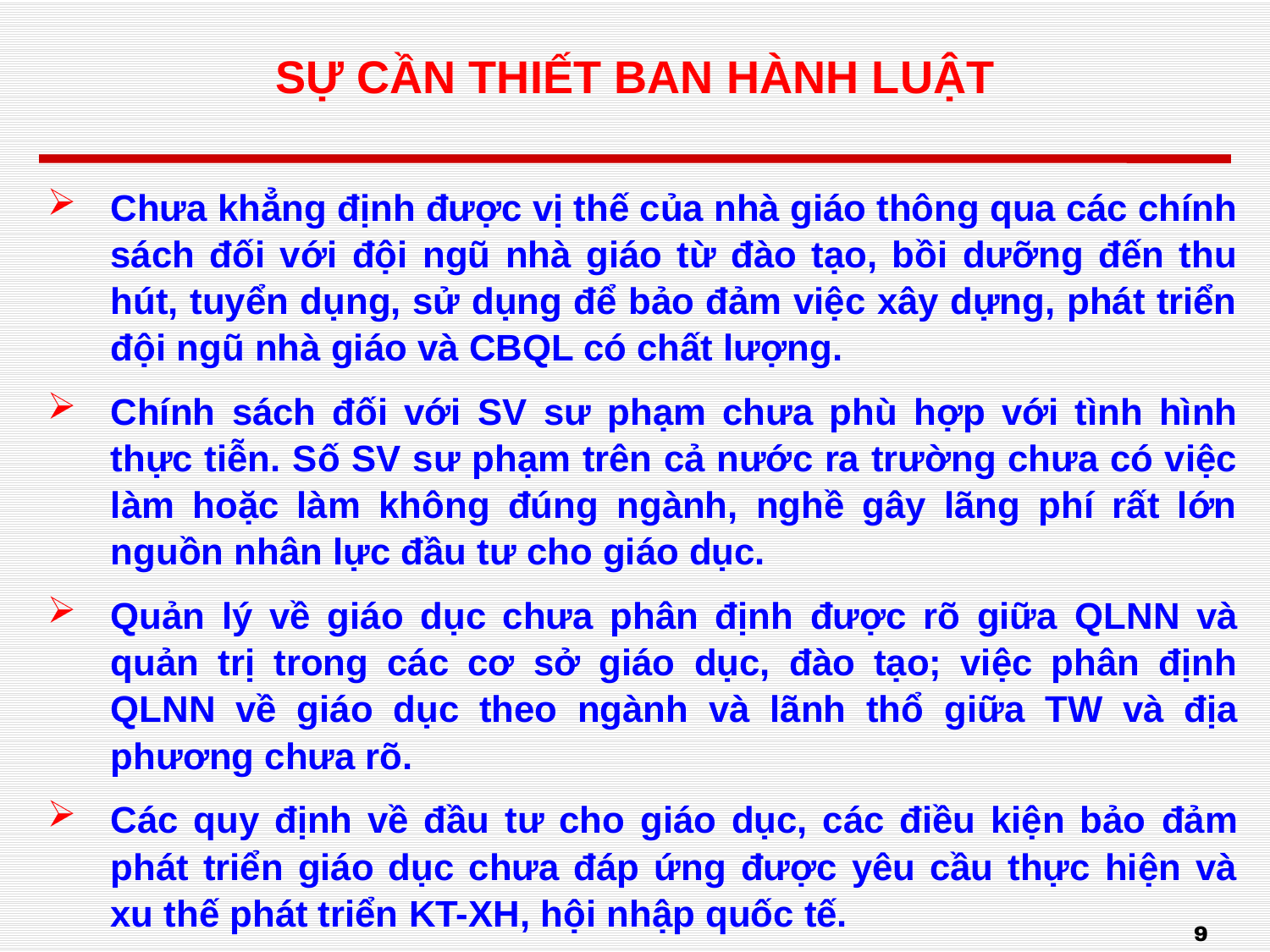

# SỰ CẦN THIẾT BAN HÀNH LUẬT
Chưa khẳng định được vị thế của nhà giáo thông qua các chính sách đối với đội ngũ nhà giáo từ đào tạo, bồi dưỡng đến thu hút, tuyển dụng, sử dụng để bảo đảm việc xây dựng, phát triển đội ngũ nhà giáo và CBQL có chất lượng.
Chính sách đối với SV sư phạm chưa phù hợp với tình hình thực tiễn. Số SV sư phạm trên cả nước ra trường chưa có việc làm hoặc làm không đúng ngành, nghề gây lãng phí rất lớn nguồn nhân lực đầu tư cho giáo dục.
Quản lý về giáo dục chưa phân định được rõ giữa QLNN và quản trị trong các cơ sở giáo dục, đào tạo; việc phân định QLNN về giáo dục theo ngành và lãnh thổ giữa TW và địa phương chưa rõ.
Các quy định về đầu tư cho giáo dục, các điều kiện bảo đảm phát triển giáo dục chưa đáp ứng được yêu cầu thực hiện và xu thế phát triển KT-XH, hội nhập quốc tế.